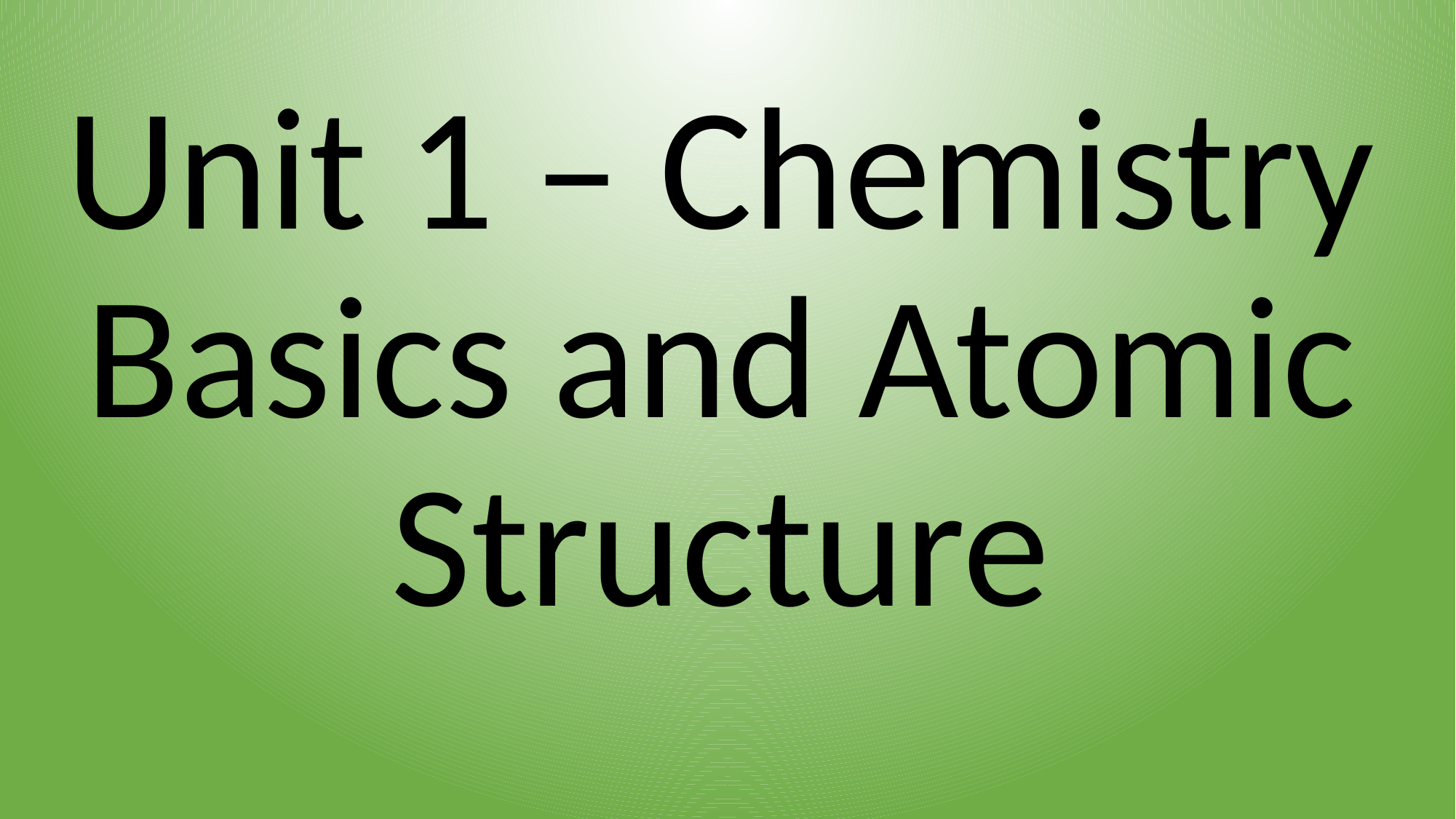

# Unit 1 – Chemistry Basics and Atomic Structure